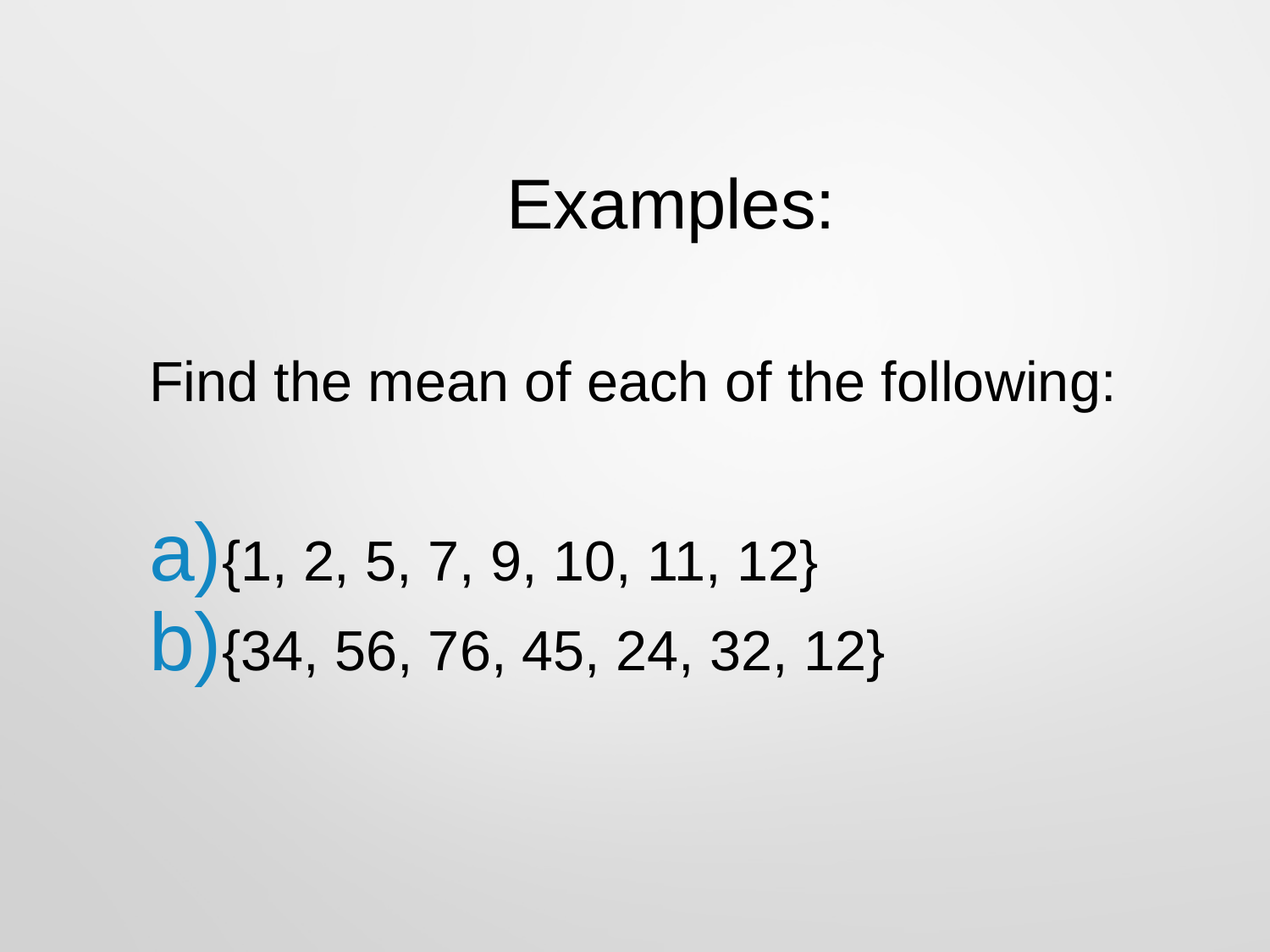

# Examples:
Find the mean of each of the following:

{1, 2, 5, 7, 9, 10, 11, 12}
{34, 56, 76, 45, 24, 32, 12}